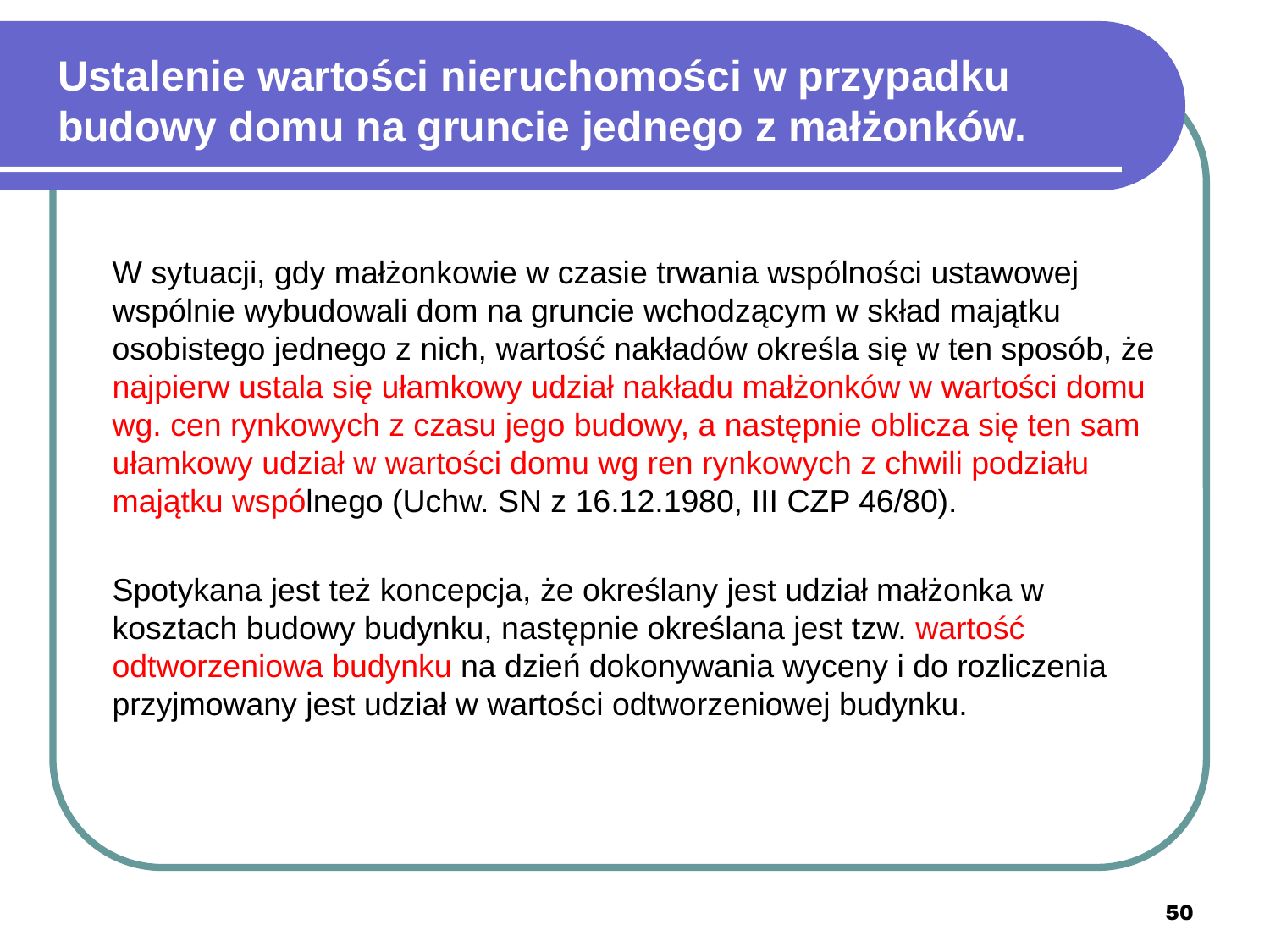

# Ustalenie wartości nieruchomości w przypadku budowy domu na gruncie jednego z małżonków.
W sytuacji, gdy małżonkowie w czasie trwania wspólności ustawowej wspólnie wybudowali dom na gruncie wchodzącym w skład majątku osobistego jednego z nich, wartość nakładów określa się w ten sposób, że najpierw ustala się ułamkowy udział nakładu małżonków w wartości domu wg. cen rynkowych z czasu jego budowy, a następnie oblicza się ten sam ułamkowy udział w wartości domu wg ren rynkowych z chwili podziału majątku wspólnego (Uchw. SN z 16.12.1980, III CZP 46/80).

Spotykana jest też koncepcja, że określany jest udział małżonka w kosztach budowy budynku, następnie określana jest tzw. wartość odtworzeniowa budynku na dzień dokonywania wyceny i do rozliczenia przyjmowany jest udział w wartości odtworzeniowej budynku.
50